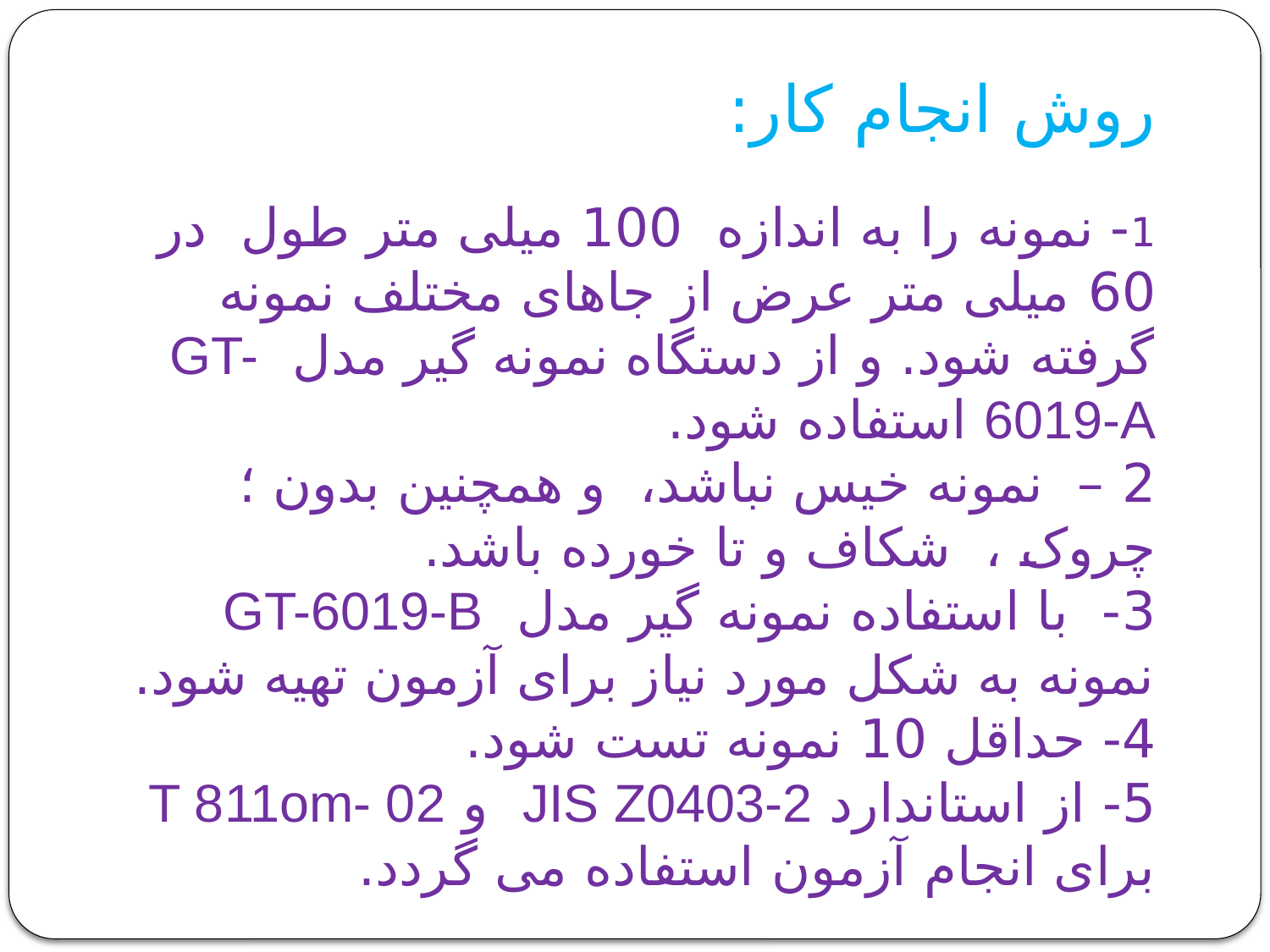

# روش انجام کار: 1- نمونه را به اندازه  100 میلی متر طول  در 60 میلی متر عرض از جاهای مختلف نمونه گرفته شود. و از دستگاه نمونه گیر مدل  GT-6019-A استفاده شود. 2 –  نمونه خیس نباشد،  و همچنین بدون ؛ چروک ،  شکاف و تا خورده باشد. 3-  با استفاده نمونه گیر مدل  GT-6019-B  نمونه به شکل مورد نیاز برای آزمون تهیه شود. 4- حداقل 10 نمونه تست شود. 5- از استاندارد JIS Z0403-2  و T 811om- 02 برای انجام آزمون استفاده می گردد.